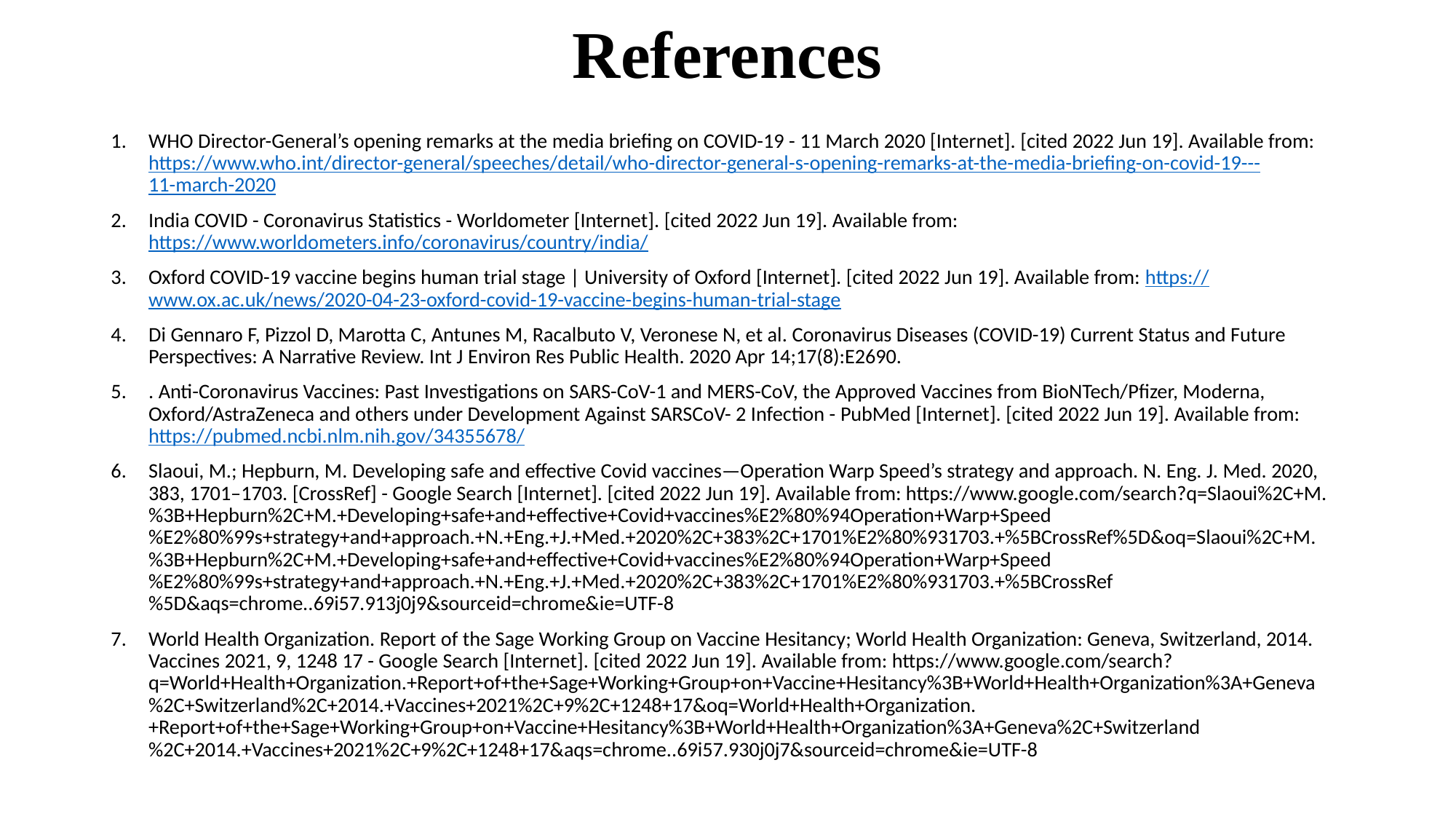

# References
WHO Director-General’s opening remarks at the media briefing on COVID-19 - 11 March 2020 [Internet]. [cited 2022 Jun 19]. Available from: https://www.who.int/director-general/speeches/detail/who-director-general-s-opening-remarks-at-the-media-briefing-on-covid-19---11-march-2020
India COVID - Coronavirus Statistics - Worldometer [Internet]. [cited 2022 Jun 19]. Available from: https://www.worldometers.info/coronavirus/country/india/
Oxford COVID-19 vaccine begins human trial stage | University of Oxford [Internet]. [cited 2022 Jun 19]. Available from: https://www.ox.ac.uk/news/2020-04-23-oxford-covid-19-vaccine-begins-human-trial-stage
Di Gennaro F, Pizzol D, Marotta C, Antunes M, Racalbuto V, Veronese N, et al. Coronavirus Diseases (COVID-19) Current Status and Future Perspectives: A Narrative Review. Int J Environ Res Public Health. 2020 Apr 14;17(8):E2690.
. Anti-Coronavirus Vaccines: Past Investigations on SARS-CoV-1 and MERS-CoV, the Approved Vaccines from BioNTech/Pfizer, Moderna, Oxford/AstraZeneca and others under Development Against SARSCoV- 2 Infection - PubMed [Internet]. [cited 2022 Jun 19]. Available from: https://pubmed.ncbi.nlm.nih.gov/34355678/
Slaoui, M.; Hepburn, M. Developing safe and effective Covid vaccines—Operation Warp Speed’s strategy and approach. N. Eng. J. Med. 2020, 383, 1701–1703. [CrossRef] - Google Search [Internet]. [cited 2022 Jun 19]. Available from: https://www.google.com/search?q=Slaoui%2C+M.%3B+Hepburn%2C+M.+Developing+safe+and+effective+Covid+vaccines%E2%80%94Operation+Warp+Speed%E2%80%99s+strategy+and+approach.+N.+Eng.+J.+Med.+2020%2C+383%2C+1701%E2%80%931703.+%5BCrossRef%5D&oq=Slaoui%2C+M.%3B+Hepburn%2C+M.+Developing+safe+and+effective+Covid+vaccines%E2%80%94Operation+Warp+Speed%E2%80%99s+strategy+and+approach.+N.+Eng.+J.+Med.+2020%2C+383%2C+1701%E2%80%931703.+%5BCrossRef%5D&aqs=chrome..69i57.913j0j9&sourceid=chrome&ie=UTF-8
World Health Organization. Report of the Sage Working Group on Vaccine Hesitancy; World Health Organization: Geneva, Switzerland, 2014. Vaccines 2021, 9, 1248 17 - Google Search [Internet]. [cited 2022 Jun 19]. Available from: https://www.google.com/search?q=World+Health+Organization.+Report+of+the+Sage+Working+Group+on+Vaccine+Hesitancy%3B+World+Health+Organization%3A+Geneva%2C+Switzerland%2C+2014.+Vaccines+2021%2C+9%2C+1248+17&oq=World+Health+Organization.+Report+of+the+Sage+Working+Group+on+Vaccine+Hesitancy%3B+World+Health+Organization%3A+Geneva%2C+Switzerland%2C+2014.+Vaccines+2021%2C+9%2C+1248+17&aqs=chrome..69i57.930j0j7&sourceid=chrome&ie=UTF-8

15